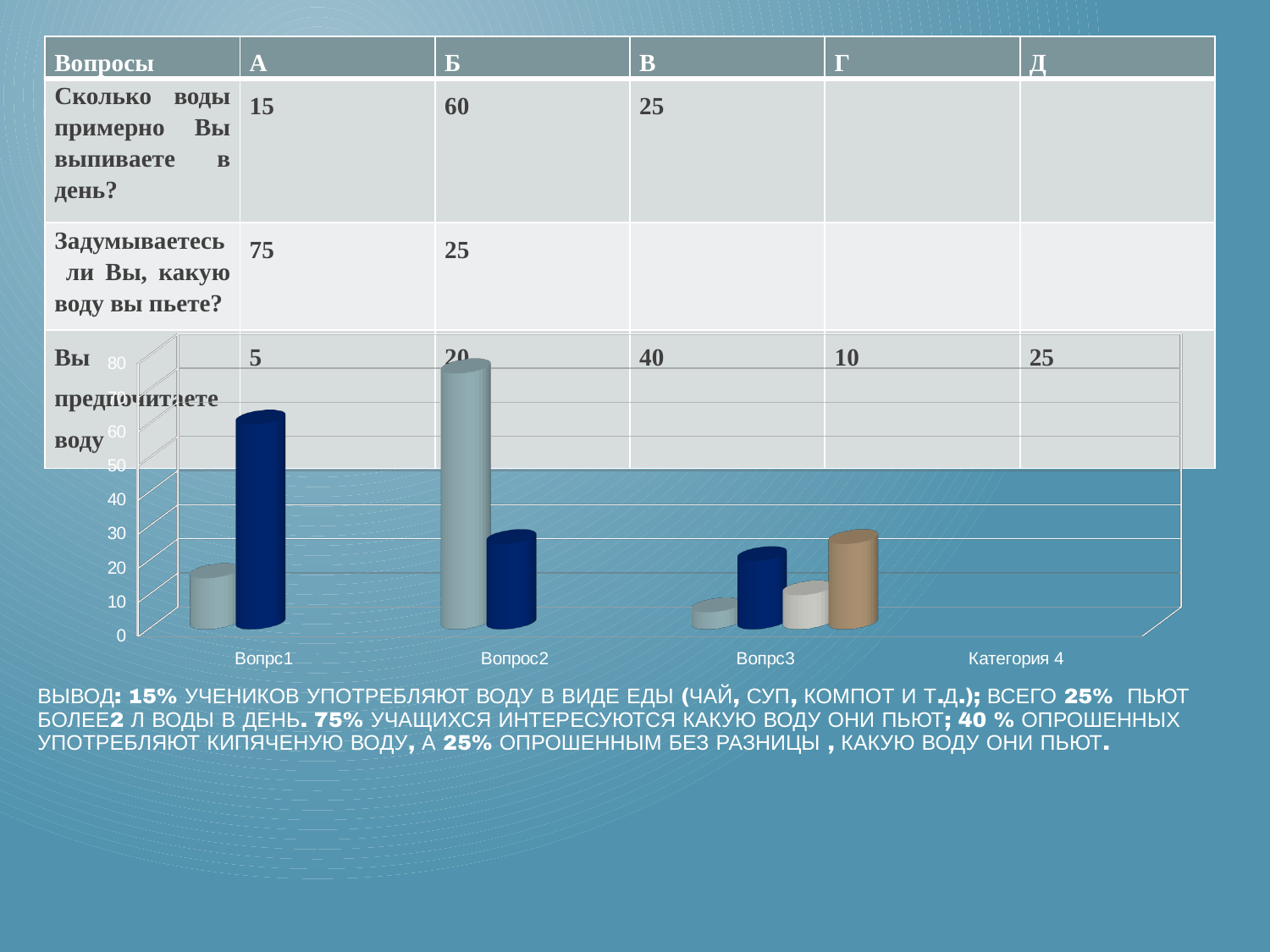

| Вопросы | А | Б | В | Г | Д |
| --- | --- | --- | --- | --- | --- |
| Сколько воды примерно Вы выпиваете в день? | 15 | 60 | 25 |  |  |
| Задумываетесь ли Вы, какую воду вы пьете? | 75 | 25 |  |  |  |
| Вы предпочитаете воду | 5 | 20 | 40 | 10 | 25 |

[unsupported chart]

# Вывод: 15% учеников употребляют воду в виде еды (чай, суп, компот и т.д.); всего 25%  пьют  более2 л воды в день. 75% учащихся интересуются какую воду они пьют; 40 % опрошенных употребляют кипяченую воду, а 25% опрошенным без разницы , какую воду они пьют.